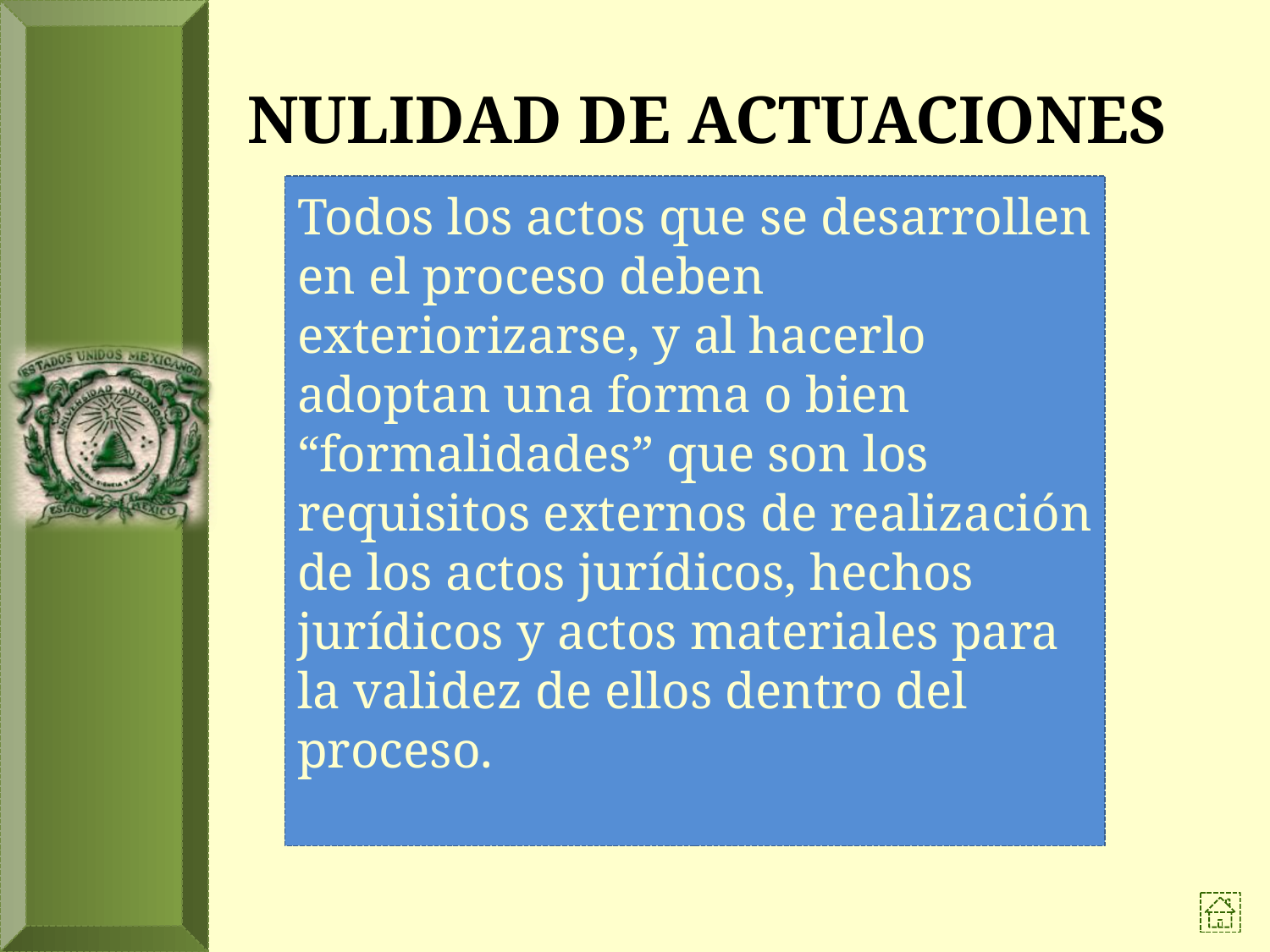

# NULIDAD DE ACTUACIONES
Todos los actos que se desarrollen en el proceso deben exteriorizarse, y al hacerlo adoptan una forma o bien “formalidades” que son los requisitos externos de realización de los actos jurídicos, hechos jurídicos y actos materiales para la validez de ellos dentro del proceso.